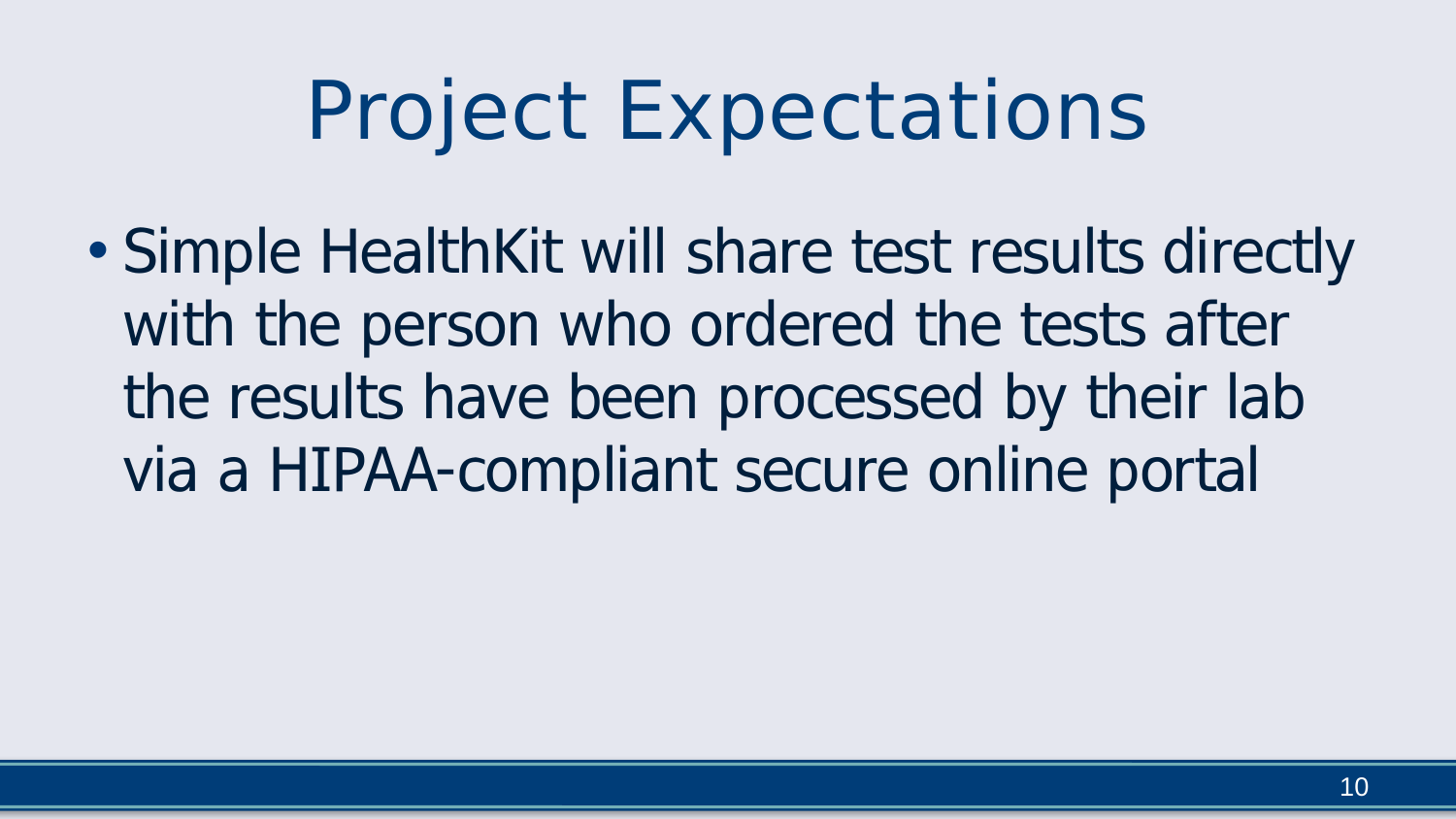

# Project Expectations
Simple HealthKit will share test results directly with the person who ordered the tests after the results have been processed by their lab via a HIPAA-compliant secure online portal
10